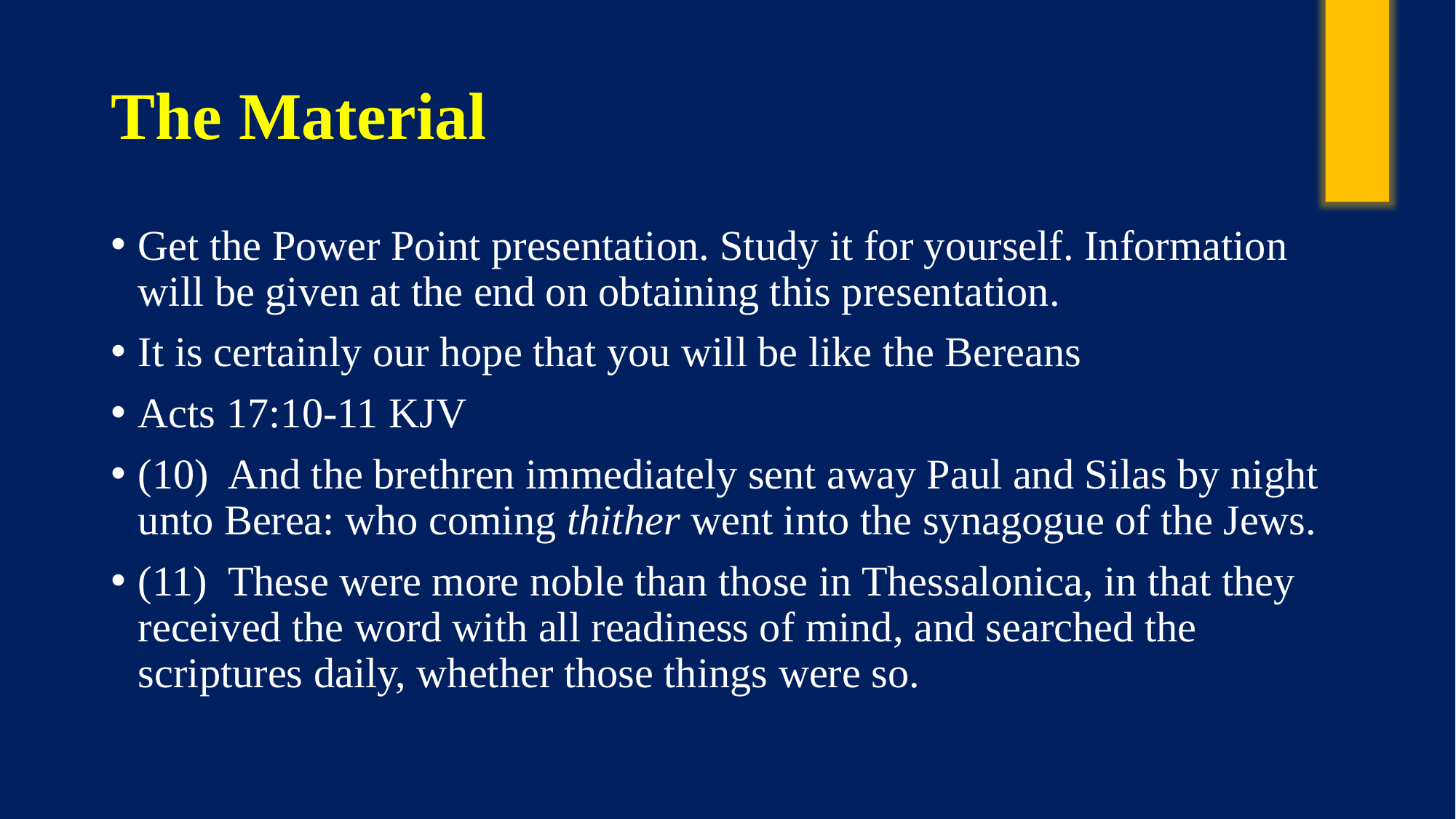

# The Material
Get the Power Point presentation. Study it for yourself. Information will be given at the end on obtaining this presentation.
It is certainly our hope that you will be like the Bereans
Acts 17:10-11 KJV
(10)  And the brethren immediately sent away Paul and Silas by night unto Berea: who coming thither went into the synagogue of the Jews.
(11)  These were more noble than those in Thessalonica, in that they received the word with all readiness of mind, and searched the scriptures daily, whether those things were so.